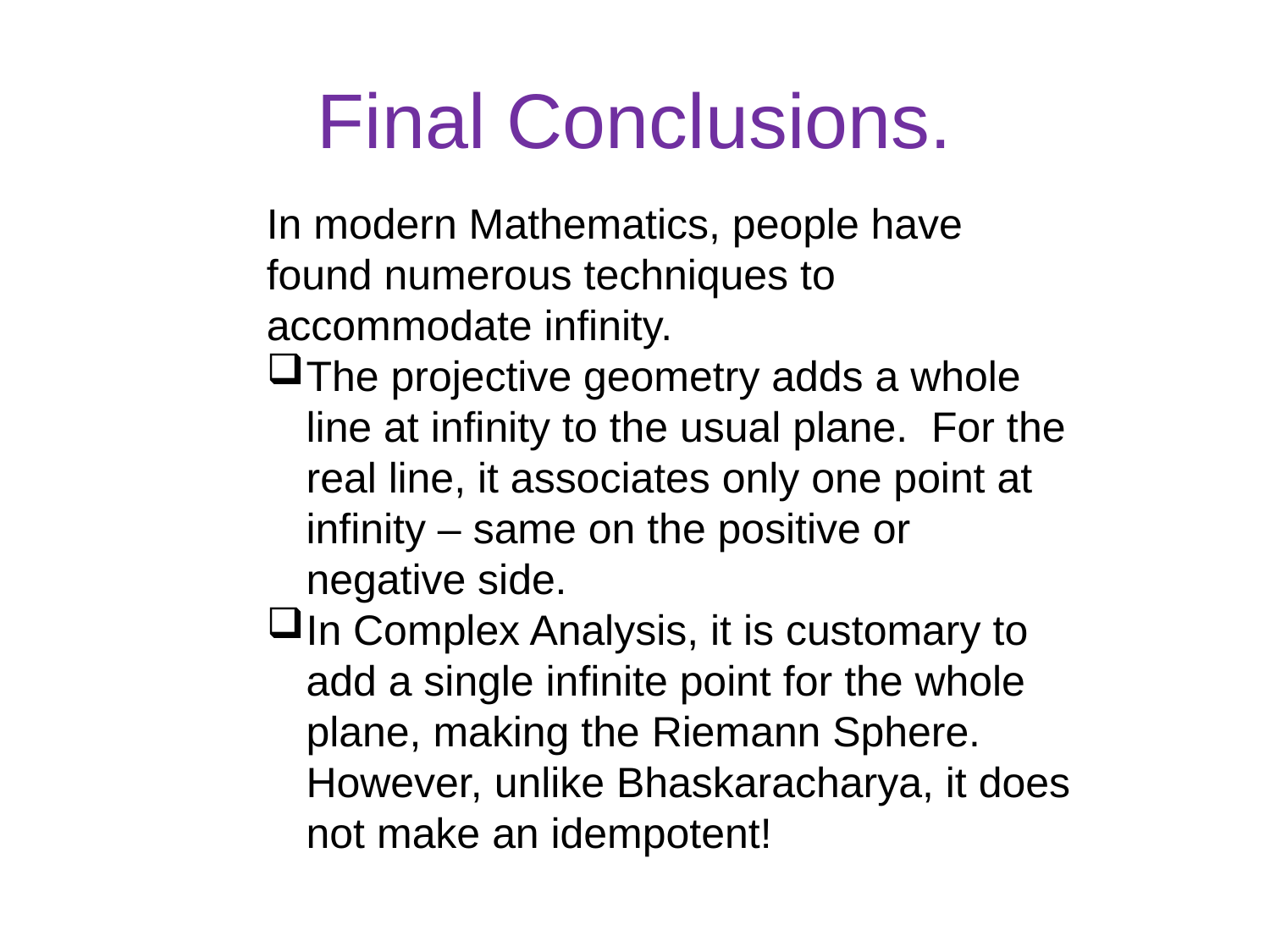

# Final Conclusions.
In modern Mathematics, people have found numerous techniques to accommodate infinity.
The projective geometry adds a whole line at infinity to the usual plane.  For the real line, it associates only one point at infinity – same on the positive or negative side.
In Complex Analysis, it is customary to add a single infinite point for the whole plane, making the Riemann Sphere. However, unlike Bhaskaracharya, it does not make an idempotent!